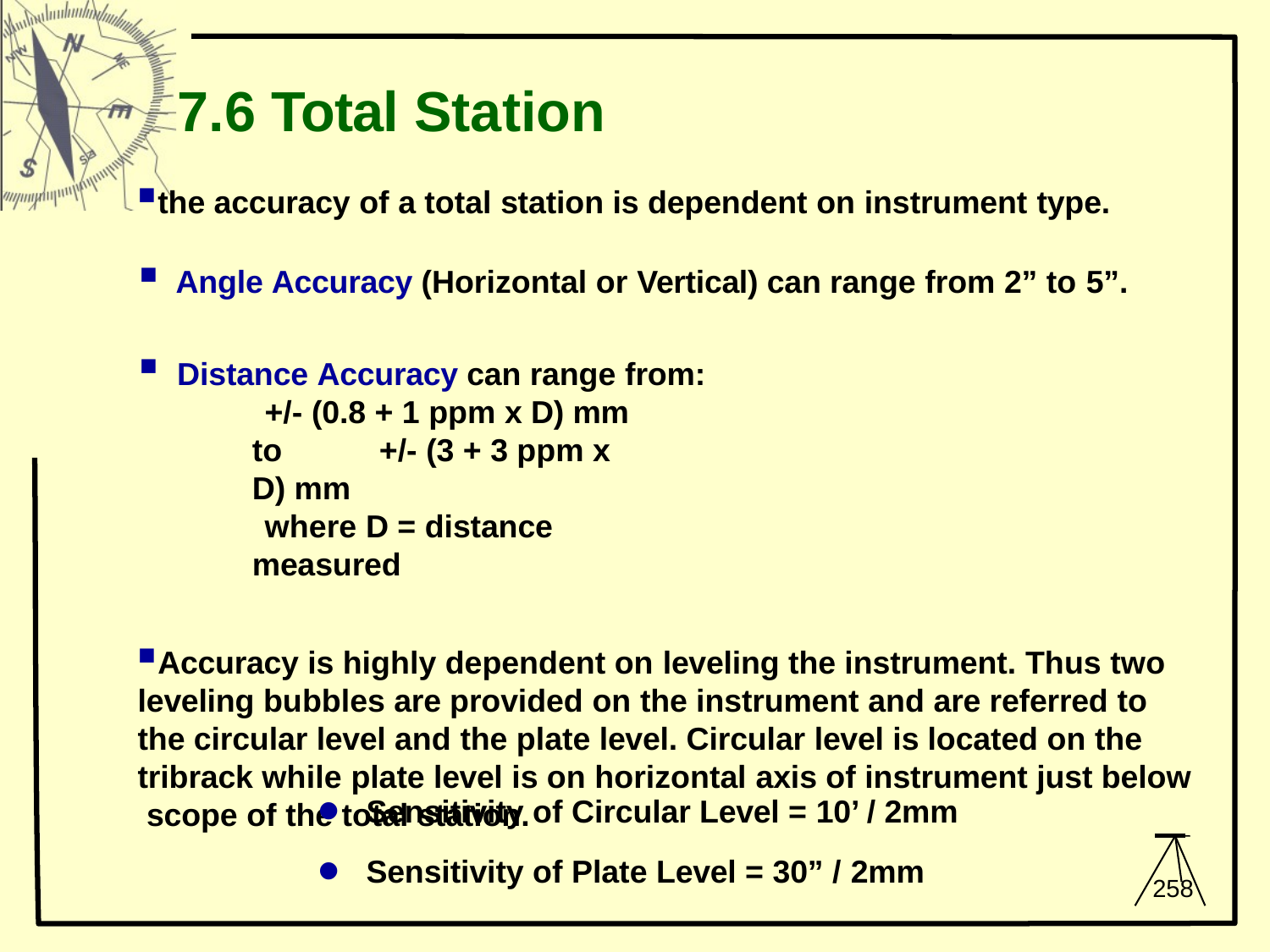

# 7.6 Total Station
the accuracy of a total station is dependent on instrument type.
Angle Accuracy (Horizontal or Vertical) can range from 2” to 5”.

Distance Accuracy can range from:
+/- (0.8 + 1 ppm x D) mm  to	+/- (3 + 3 ppm x D) mm
where D = distance measured

Accuracy is highly dependent on leveling the instrument. Thus two  leveling bubbles are provided on the instrument and are referred to  the circular level and the plate level. Circular level is located on the  tribrack while plate level is on horizontal axis of instrument just below  scope of the total station.
Sensitivity of Circular Level = 10’ / 2mm
Sensitivity of Plate Level = 30” / 2mm
258